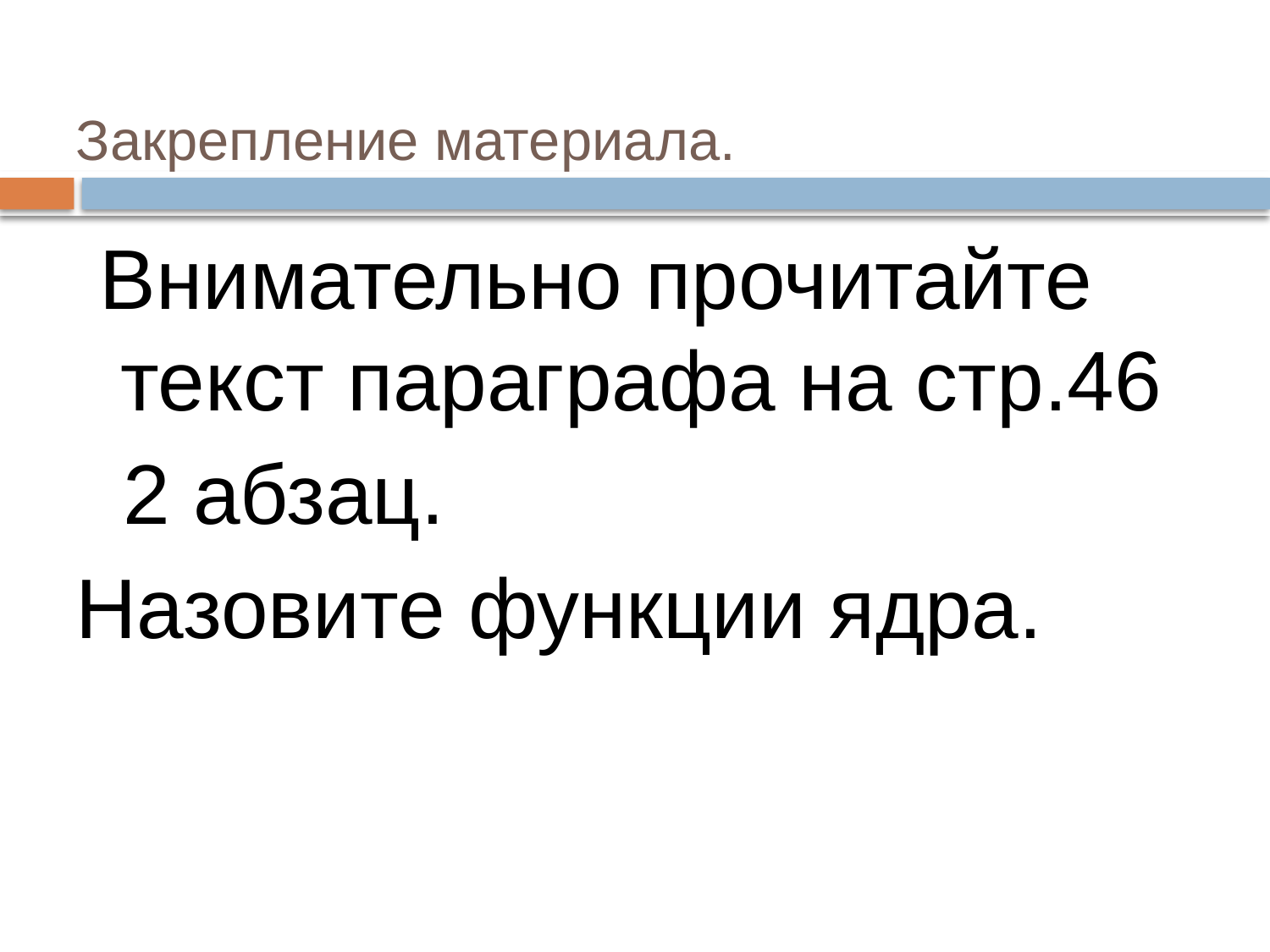

# Закрепление материала.
 Внимательно прочитайте текст параграфа на стр.46
  2 абзац.
Назовите функции ядра.